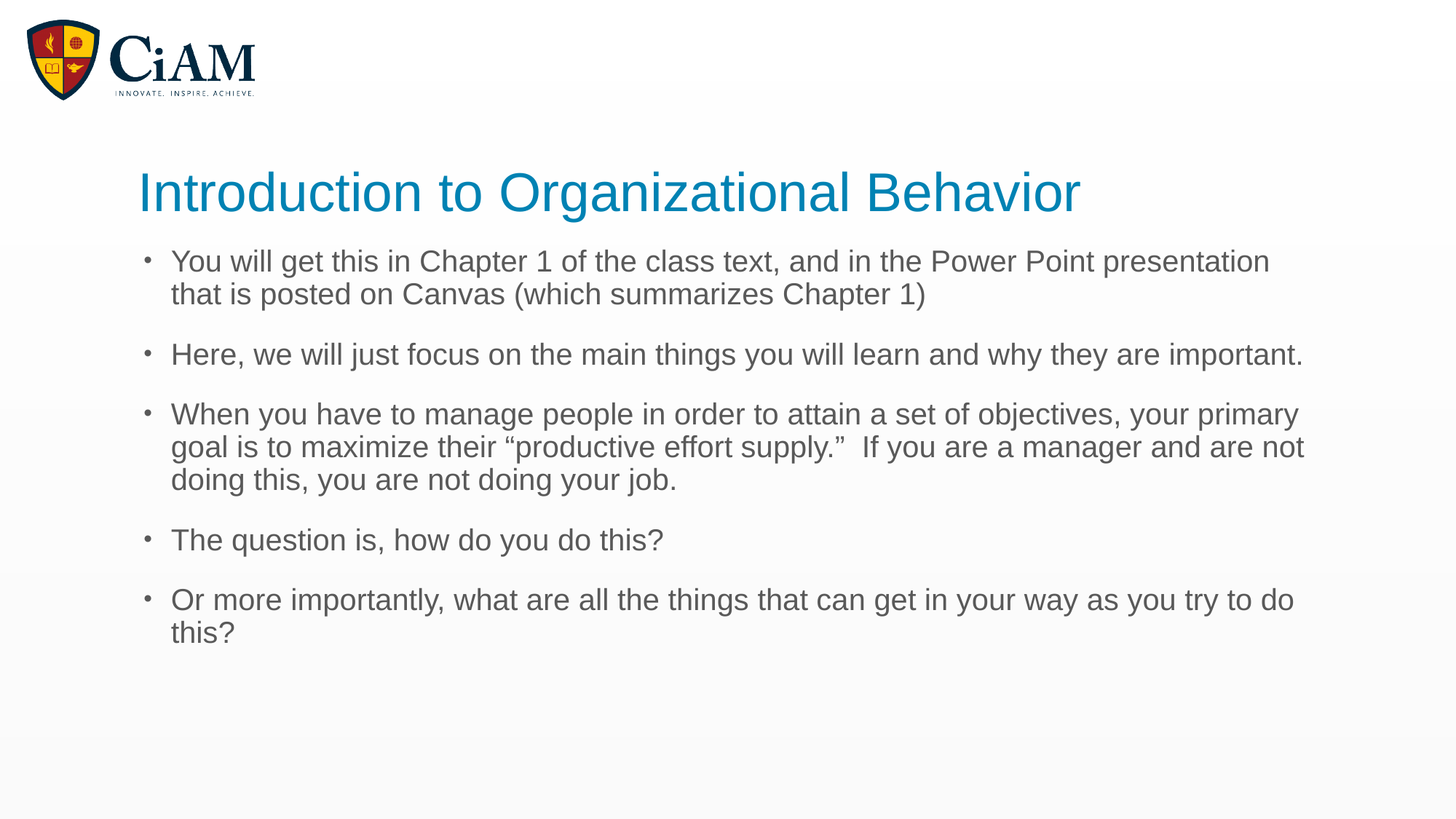

# Introduction to Organizational Behavior
You will get this in Chapter 1 of the class text, and in the Power Point presentation that is posted on Canvas (which summarizes Chapter 1)
Here, we will just focus on the main things you will learn and why they are important.
When you have to manage people in order to attain a set of objectives, your primary goal is to maximize their “productive effort supply.”  If you are a manager and are not doing this, you are not doing your job.
The question is, how do you do this?
Or more importantly, what are all the things that can get in your way as you try to do this?